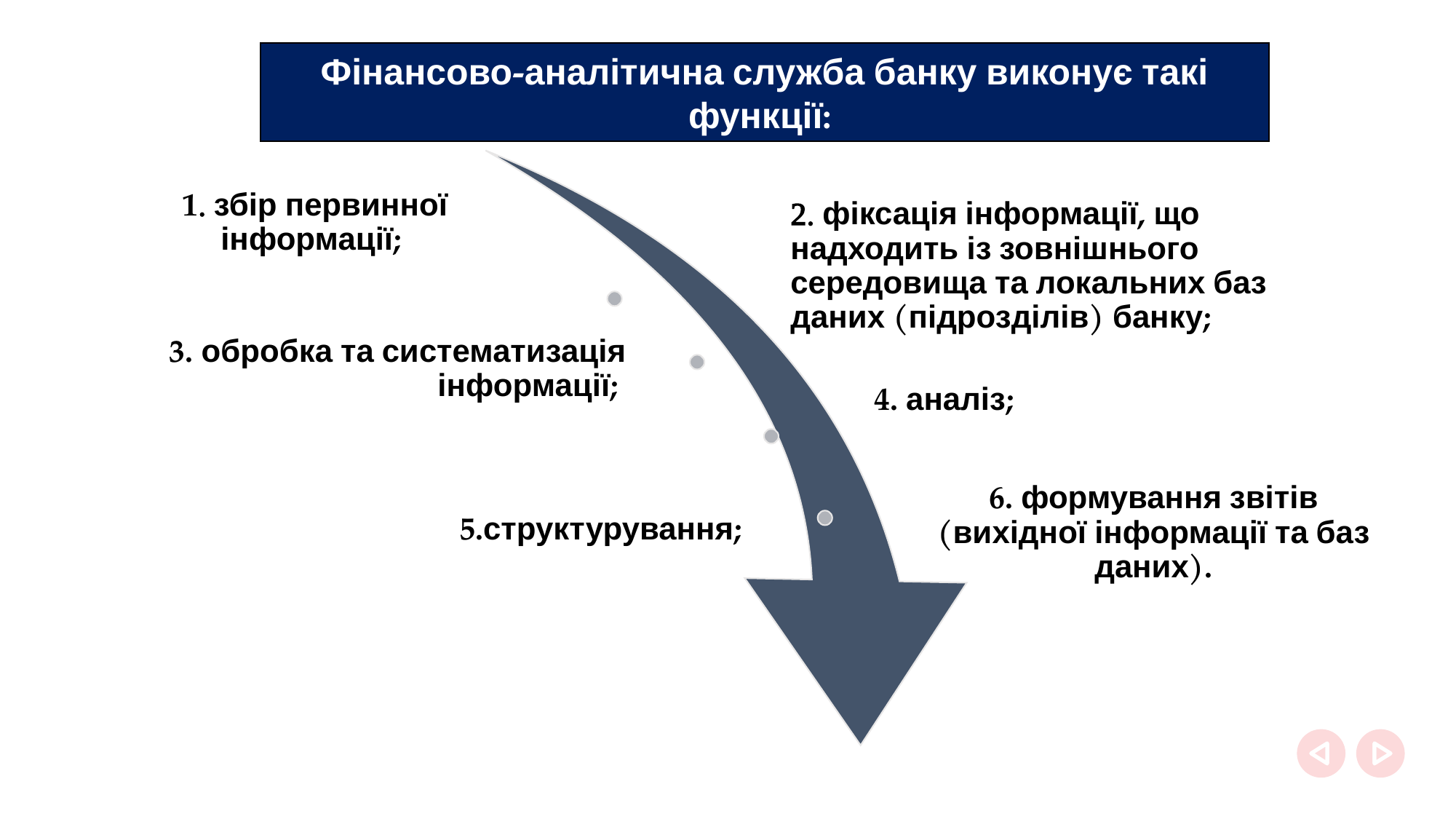

Фінансово-аналітична служба банку виконує такі функції:
1. збір первинної інформації;
2. фіксація інформації, що надходить із зовнішнього середовища та локальних баз даних (підрозділів) банку;
3. обробка та систематизація інформації;
4. аналіз;
5.структурування;
6. формування звітів (вихідної інформації та баз даних).